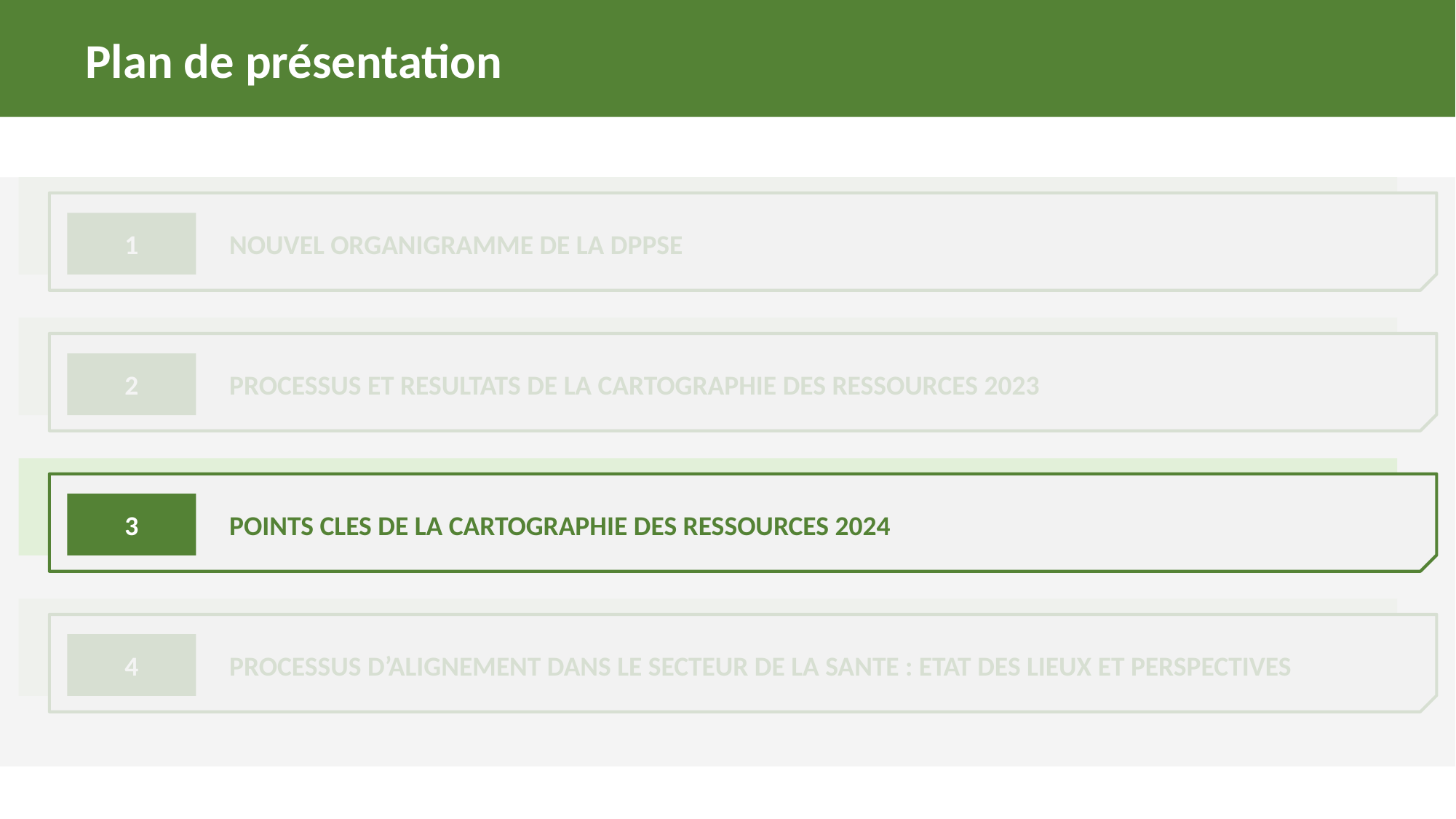

# Plan de présentation

1
NOUVEL ORGANIGRAMME DE LA DPPSE

2
PROCESSUS ET RESULTATS DE LA CARTOGRAPHIE DES RESSOURCES 2023

3
POINTS CLES DE LA CARTOGRAPHIE DES RESSOURCES 2024

4
PROCESSUS D’ALIGNEMENT DANS LE SECTEUR DE LA SANTE : ETAT DES LIEUX ET PERSPECTIVES